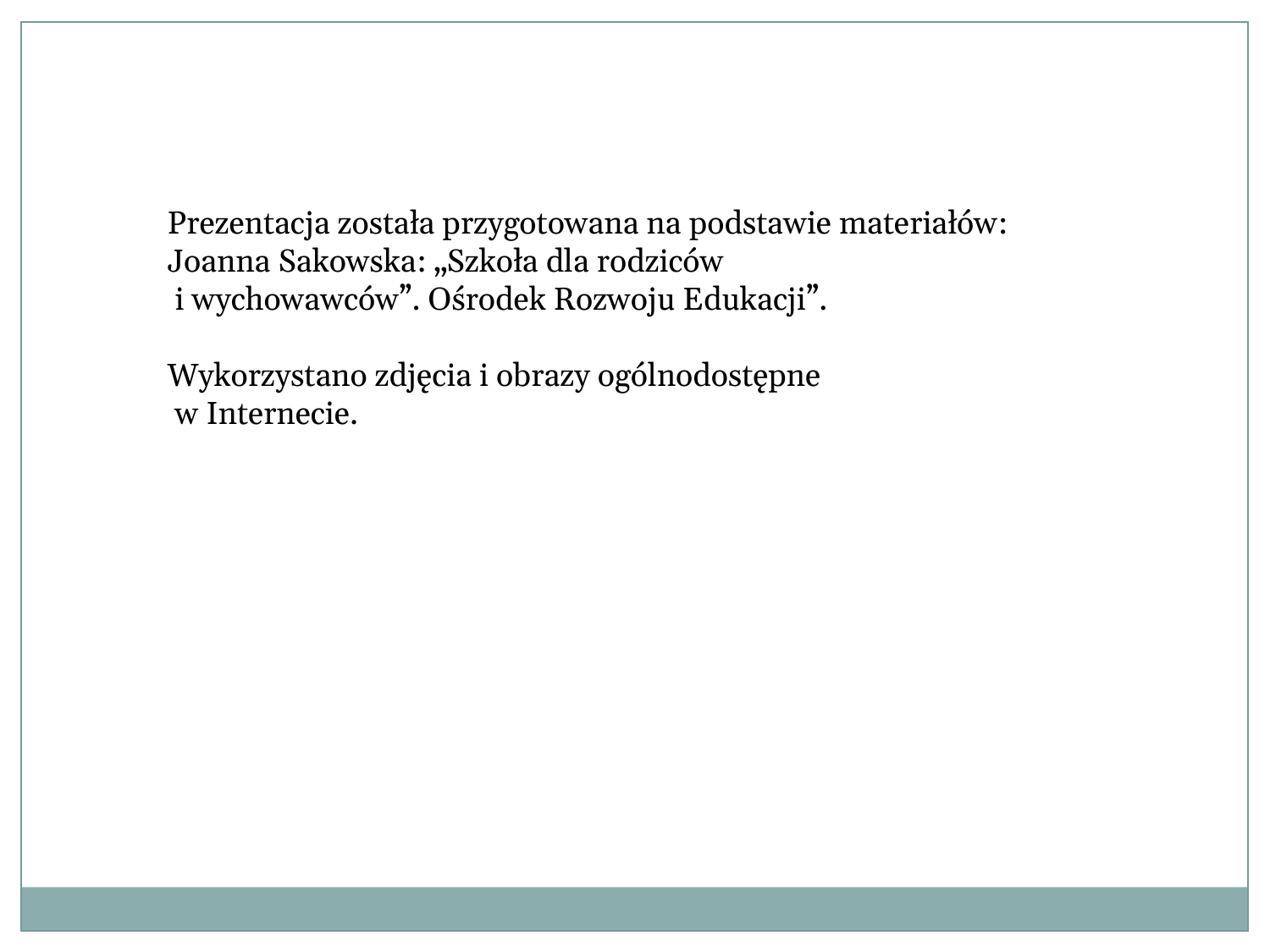

Prezentacja została przygotowana na podstawie materiałów: Joanna Sakowska: „Szkoła dla rodziców
 i wychowawców”. Ośrodek Rozwoju Edukacji”.

Wykorzystano zdjęcia i obrazy ogólnodostępne
 w Internecie.